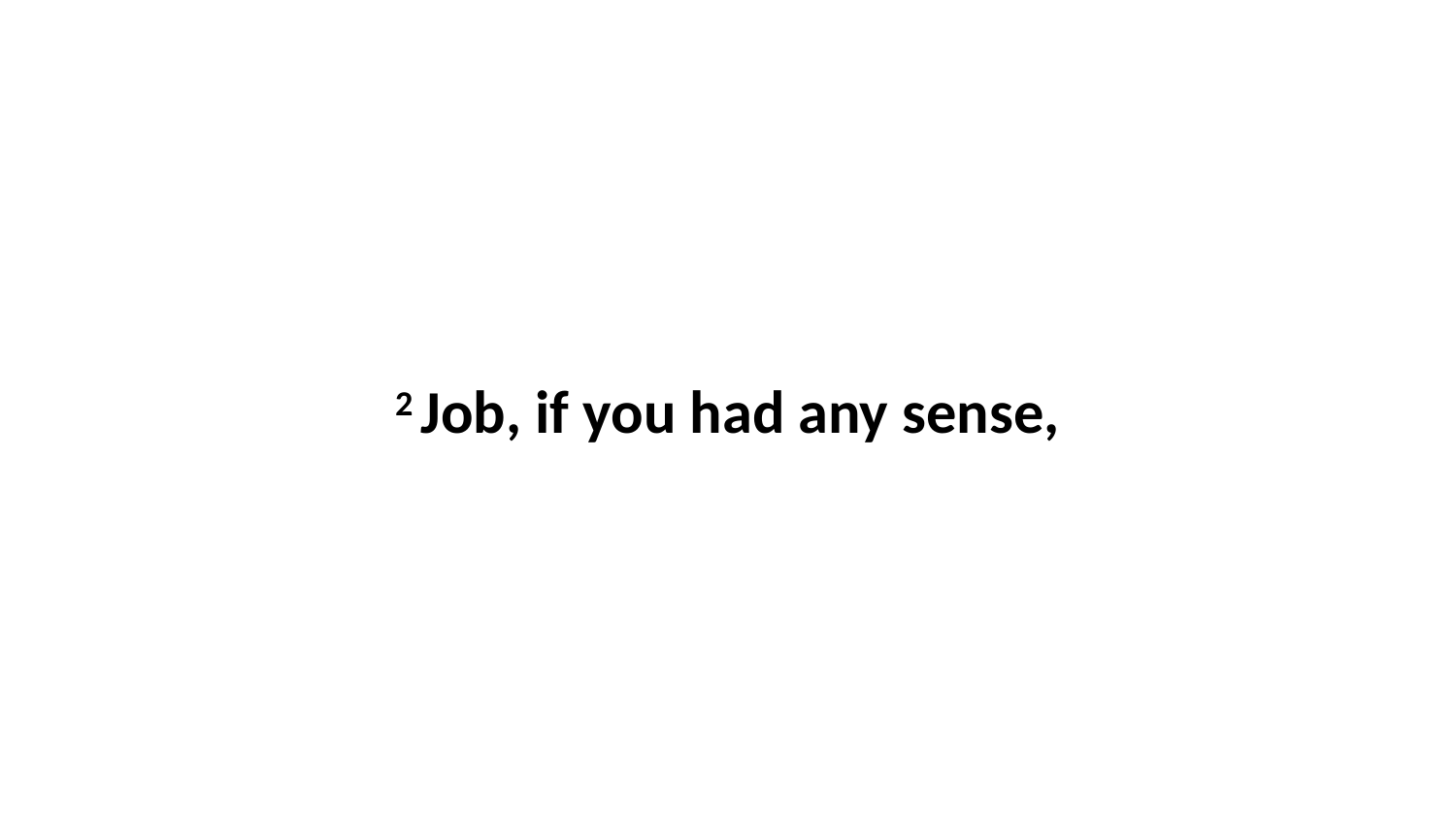

2 Job, if you had any sense,